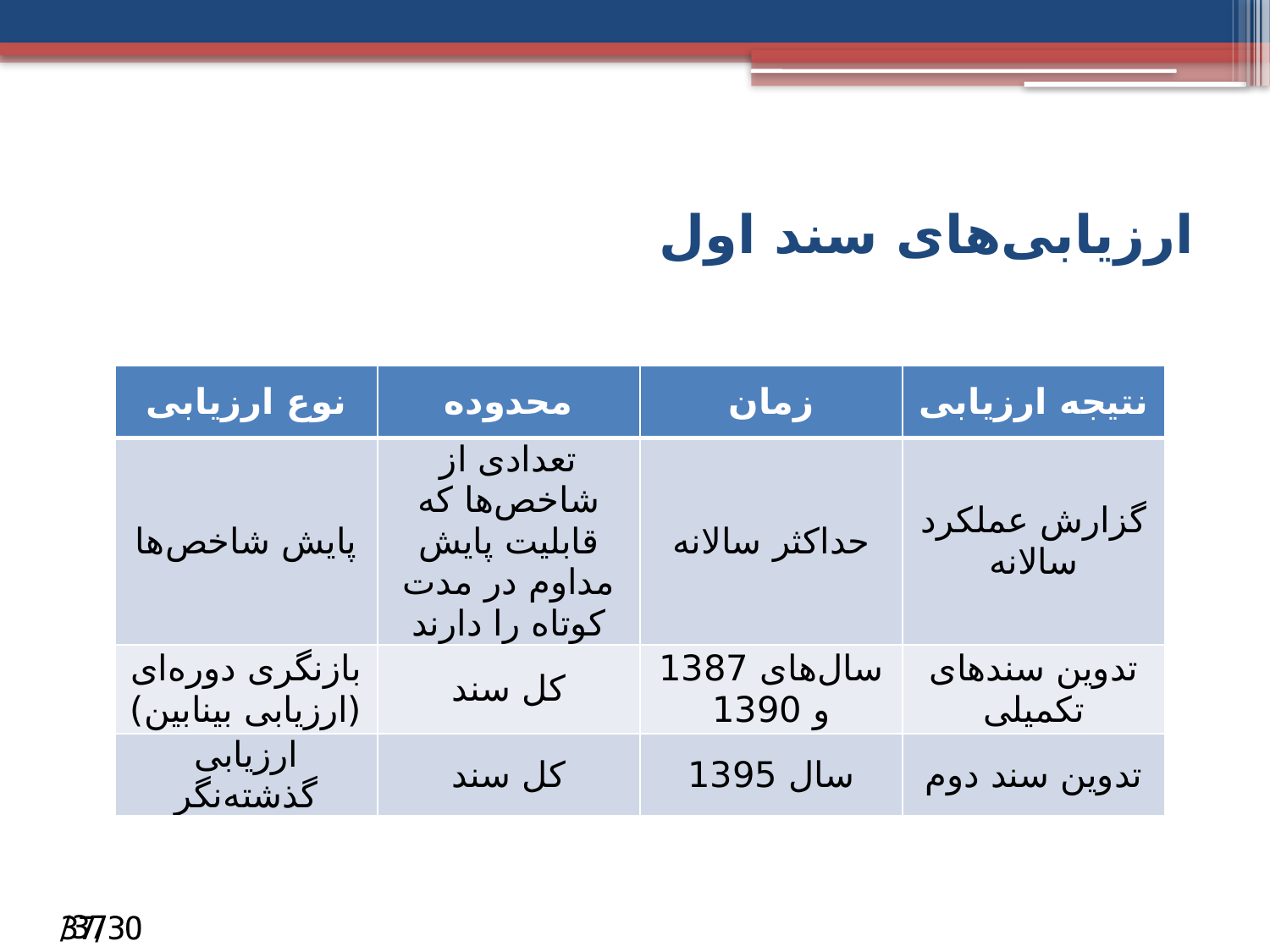

# ارزیابی‌های سند اول
| نوع ارزیابی | محدوده | زمان | نتیجه ارزیابی |
| --- | --- | --- | --- |
| پایش شاخص‌ها | تعدادی از شاخص‌ها که قابلیت پایش مداوم در مدت کوتاه را دارند | حداکثر سالانه | گزارش عملکرد سالانه |
| بازنگری دوره‌ای (ارزیابی بینابین) | کل سند | سال‌های 1387 و 1390 | تدوین سندهای تکمیلی |
| ارزیابی گذشته‌نگر | کل سند | سال 1395 | تدوین سند دوم |
/37
30